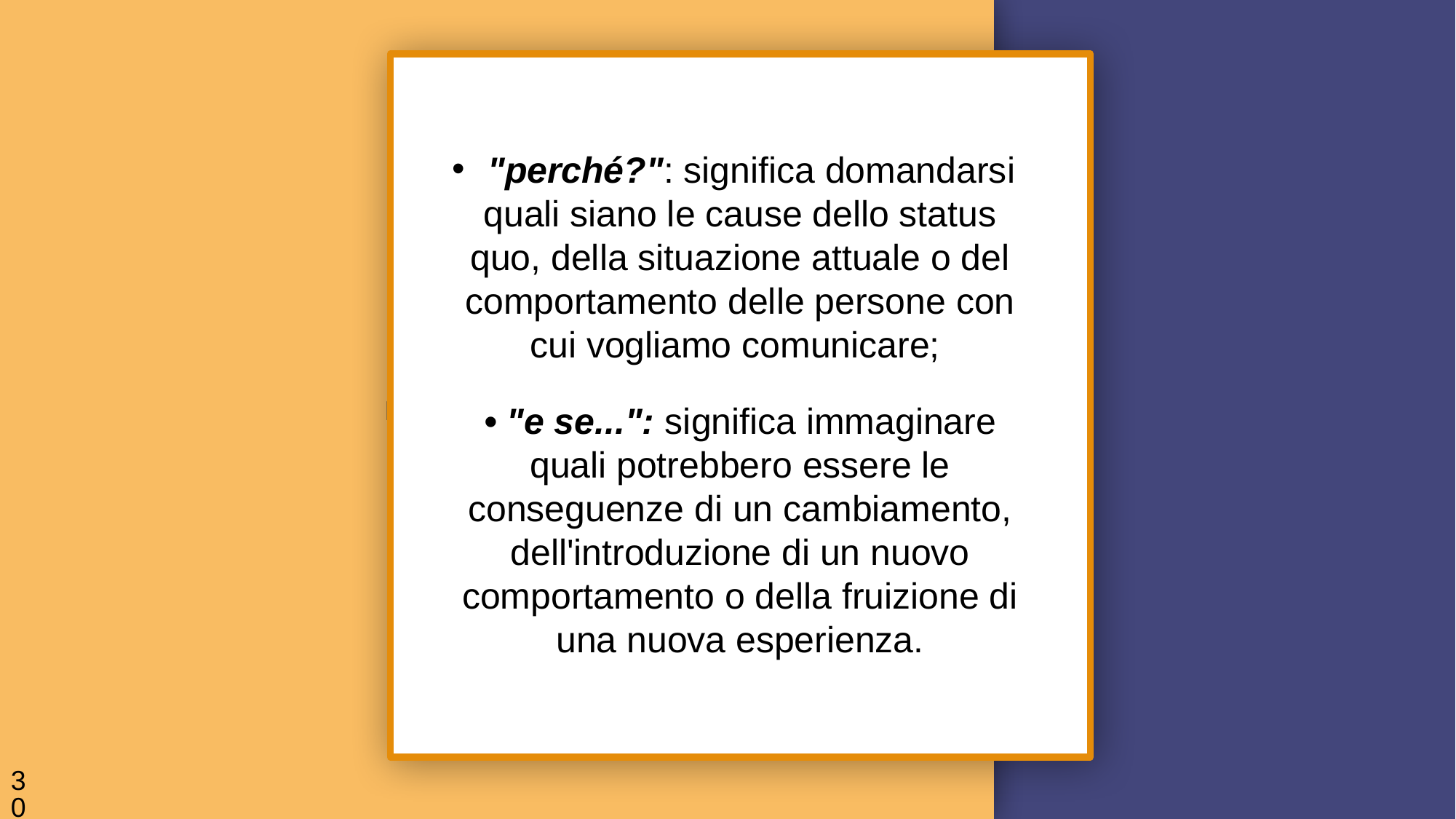

Competence nasce 15 anni fa dal mondo delle PR, ufficio stampa ed eventi.
Nel tempo ha evoluto il proprio posizionamento, spostandosi verso la gestione della reputazione.
 "perché?": significa domandarsi quali siano le cause dello status quo, della situazione attuale o del comportamento delle persone con cui vogliamo comunicare;

• "e se...": significa immaginare quali potrebbero essere le conseguenze di un cambiamento, dell'introduzione di un nuovo comportamento o della fruizione di una nuova esperienza.
30